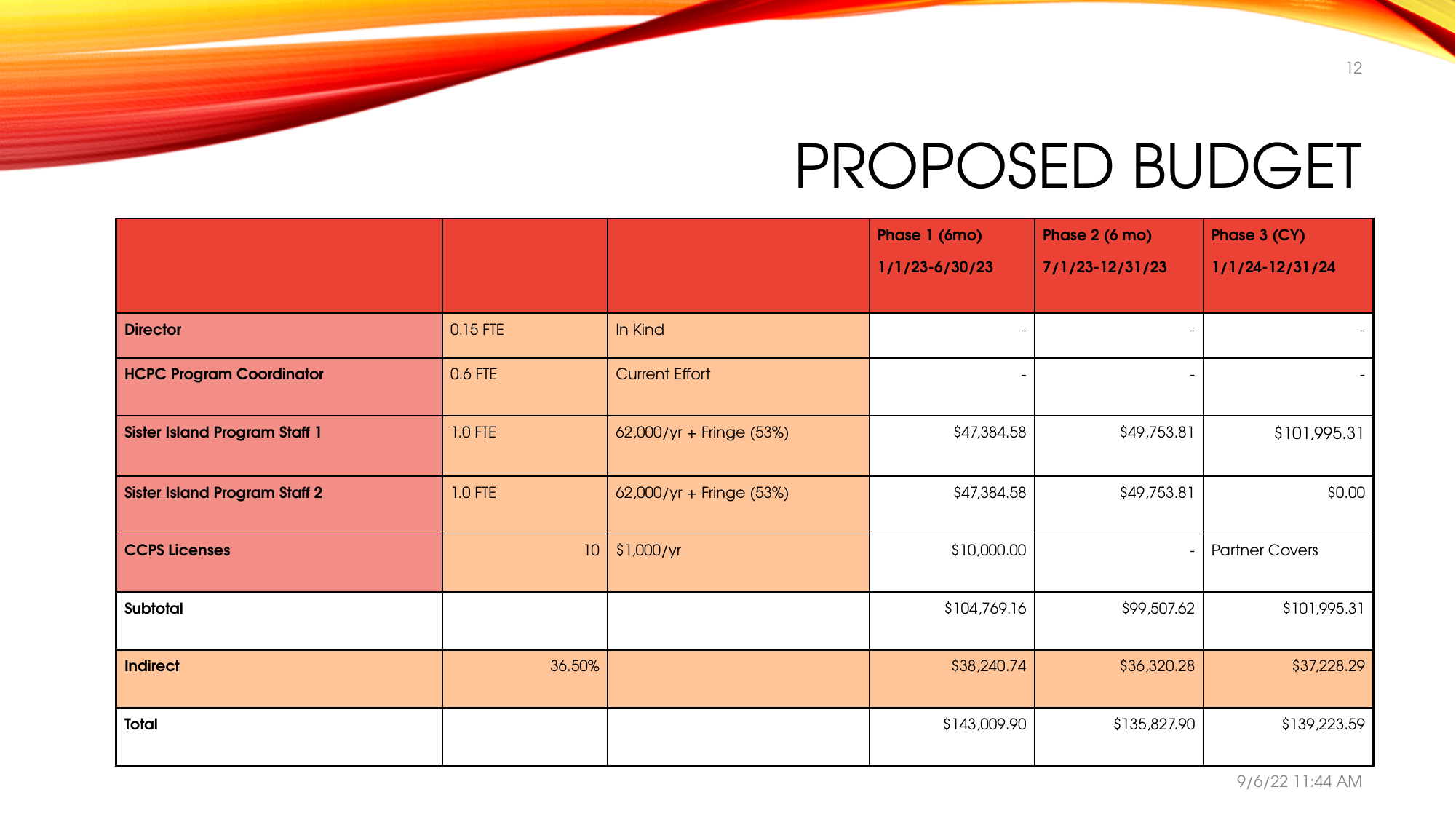

12
# PROPOSED BUDGET
|  |  |  | Phase 1 (6mo) 1/1/23-6/30/23 | Phase 2 (6 mo) 7/1/23-12/31/23 | Phase 3 (CY) 1/1/24-12/31/24 |
| --- | --- | --- | --- | --- | --- |
| Director | 0.15 FTE | In Kind | - | - | - |
| HCPC Program Coordinator | 0.6 FTE | Current Effort | - | - | - |
| Sister Island Program Staff 1 | 1.0 FTE | 62,000/yr + Fringe (53%) | $47,384.58 | $49,753.81 | $101,995.31 |
| Sister Island Program Staff 2 | 1.0 FTE | 62,000/yr + Fringe (53%) | $47,384.58 | $49,753.81 | $0.00 |
| CCPS Licenses | 10 | $1,000/yr | $10,000.00 | - | Partner Covers |
| Subtotal |  |  | $104,769.16 | $99,507.62 | $101,995.31 |
| Indirect | 36.50% |  | $38,240.74 | $36,320.28 | $37,228.29 |
| Total |  |  | $143,009.90 | $135,827.90 | $139,223.59 |
9/6/22 11:44 AM